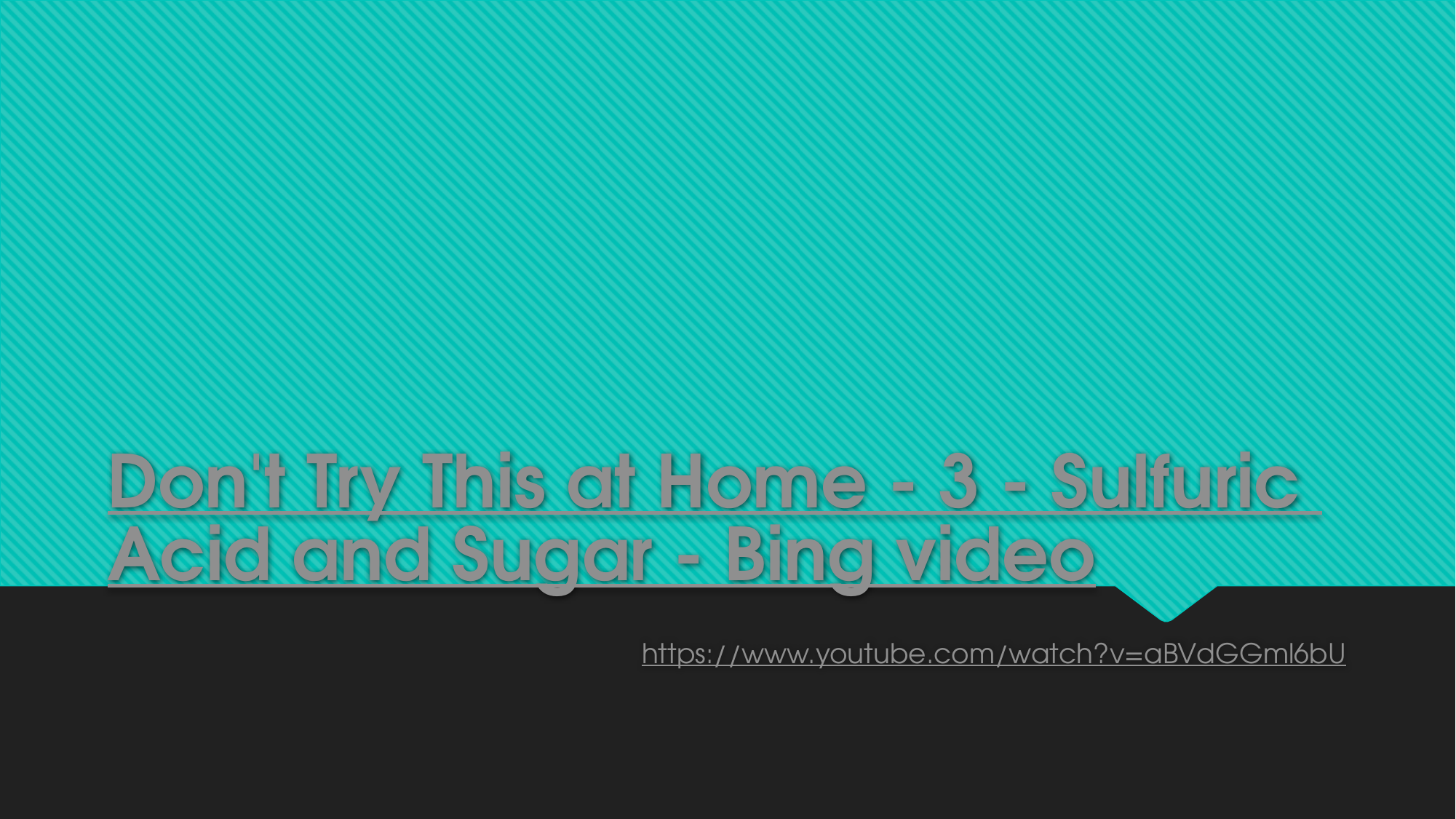

# Don't Try This at Home - 3 - Sulfuric Acid and Sugar - Bing video
https://www.youtube.com/watch?v=aBVdGGml6bU